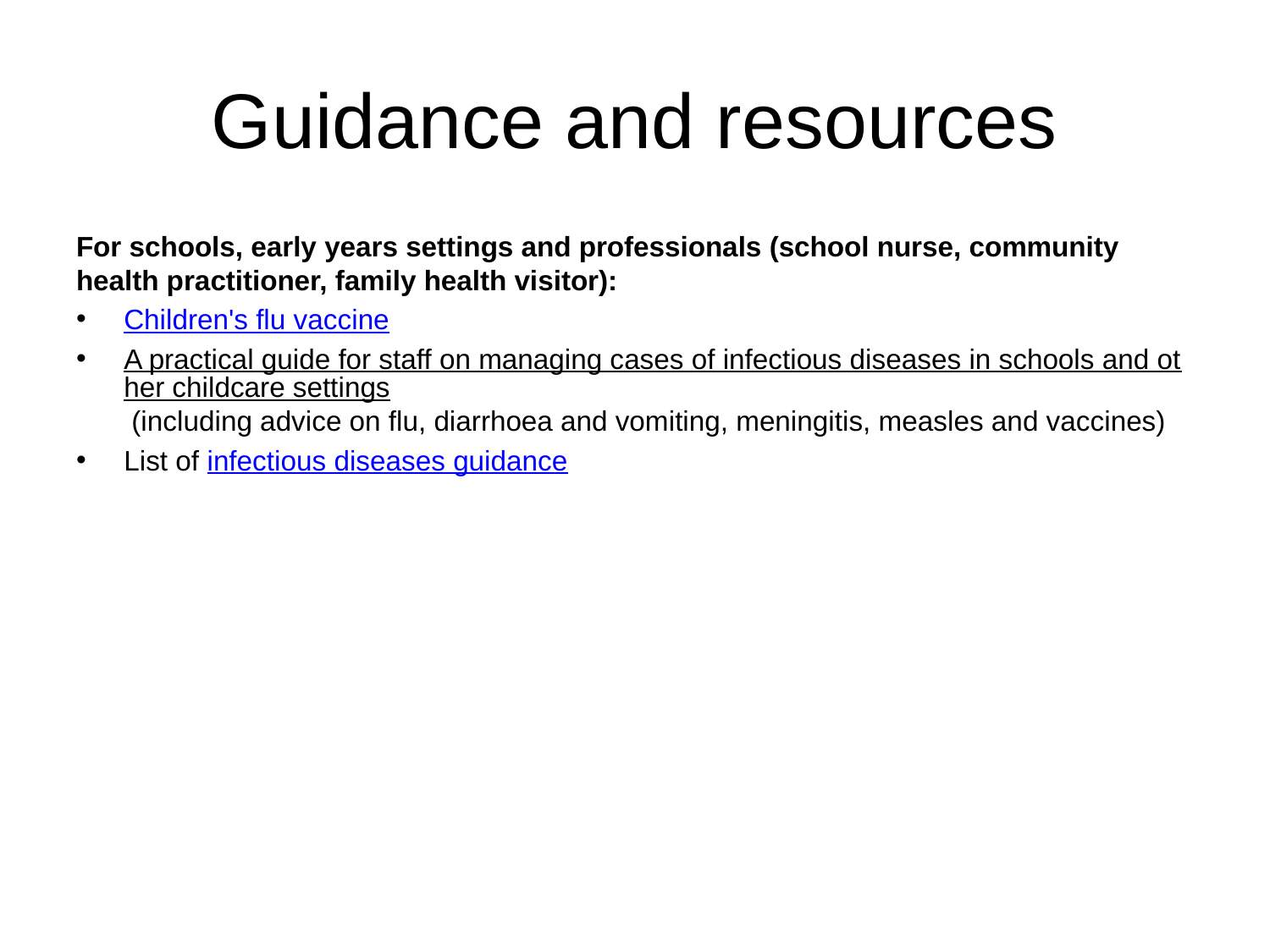

# Guidance and resources
For schools, early years settings and professionals (school nurse, community health practitioner, family health visitor):
Children's flu vaccine
A practical guide for staff on managing cases of infectious diseases in schools and other childcare settings (including advice on flu, diarrhoea and vomiting, meningitis, measles and vaccines)
List of infectious diseases guidance